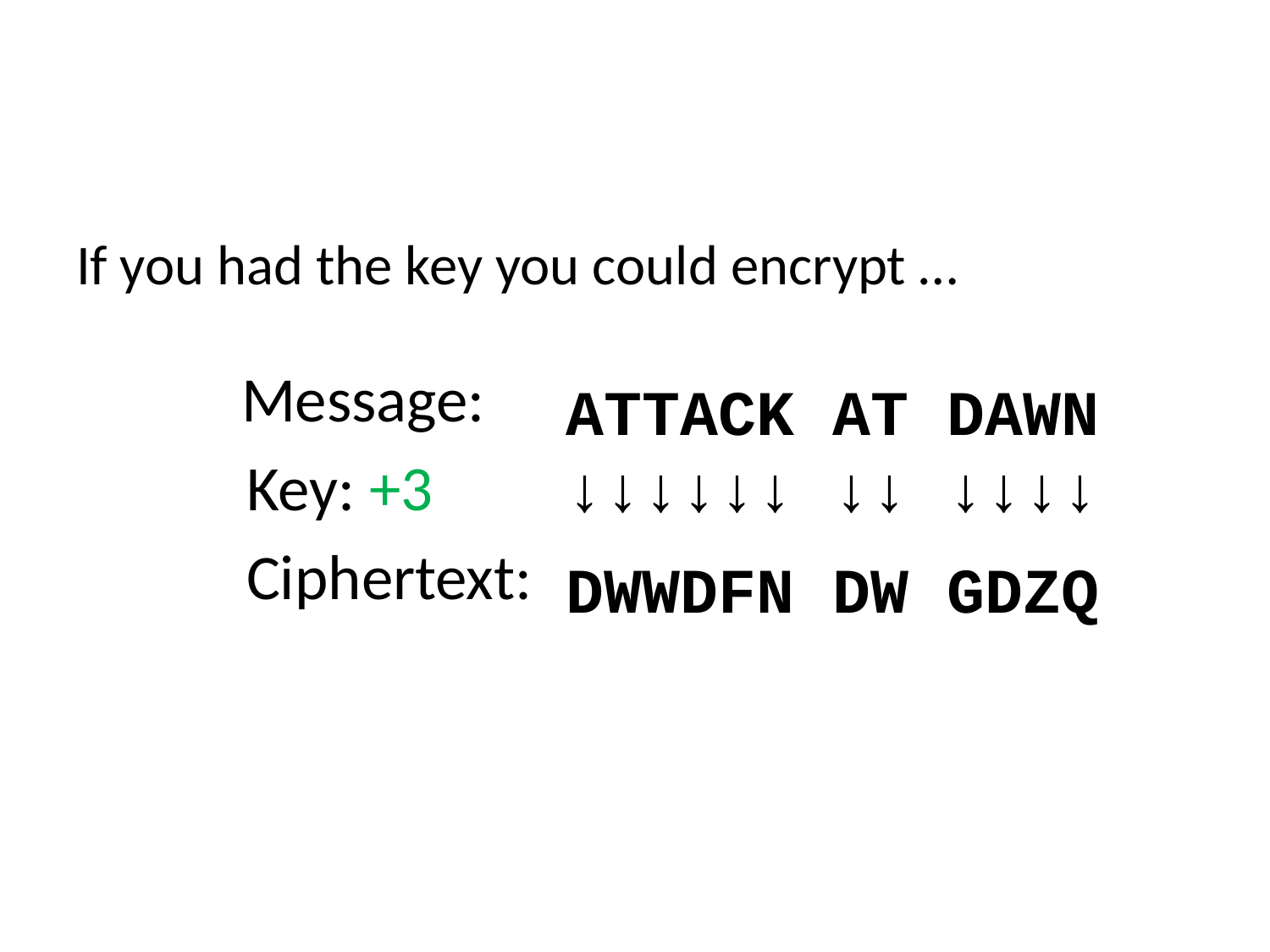

#
If you had the key you could encrypt …

	   Message:
	   Key: +3
	   Ciphertext:
ATTACK AT DAWN
↓↓↓↓↓↓ ↓↓ ↓↓↓↓

DWWDFN DW GDZQ